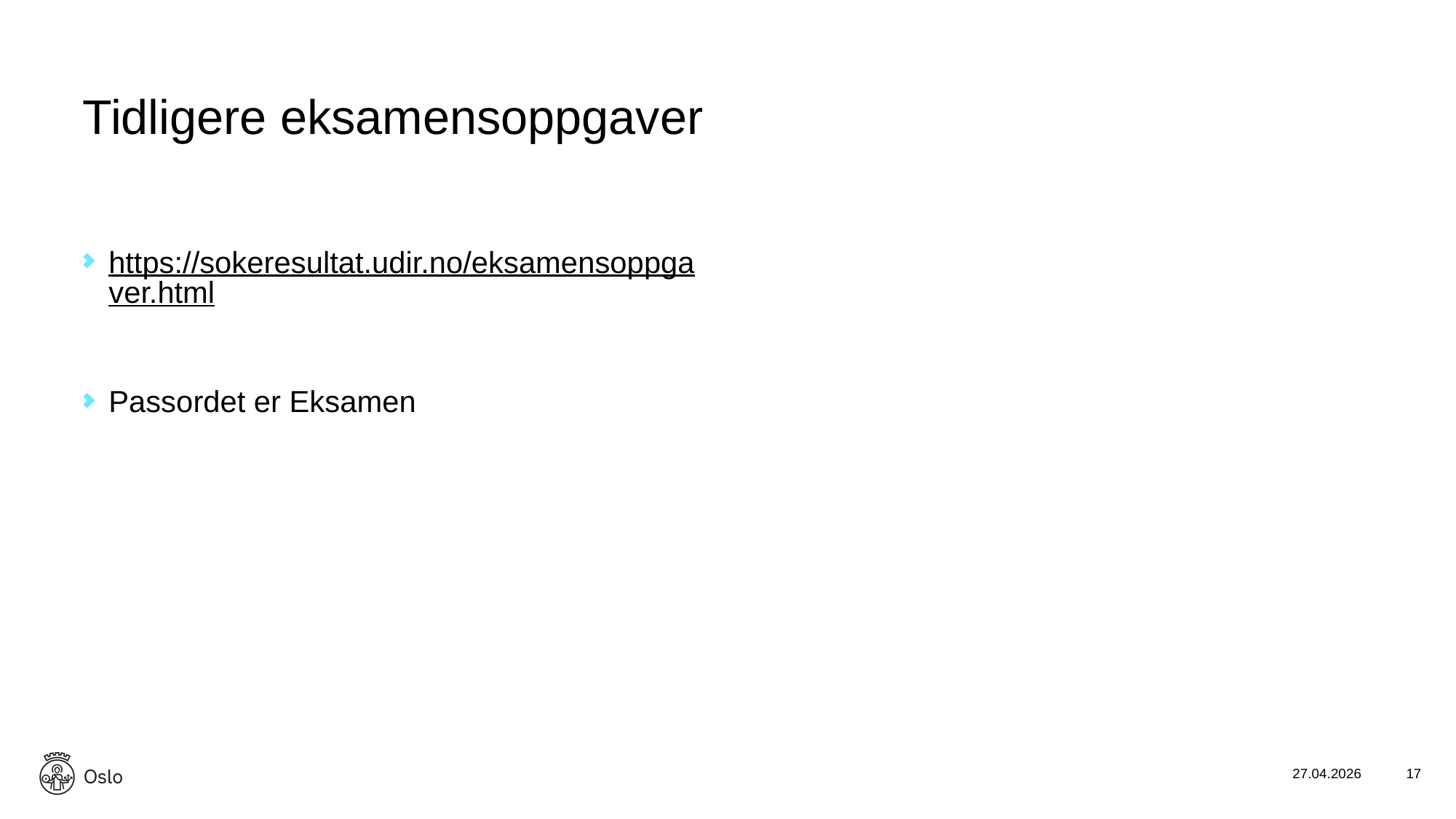

# Tidligere eksamensoppgaver

https://sokeresultat.udir.no/eksamensoppgaver.html

Passordet er Eksamen
27.04.2026
17